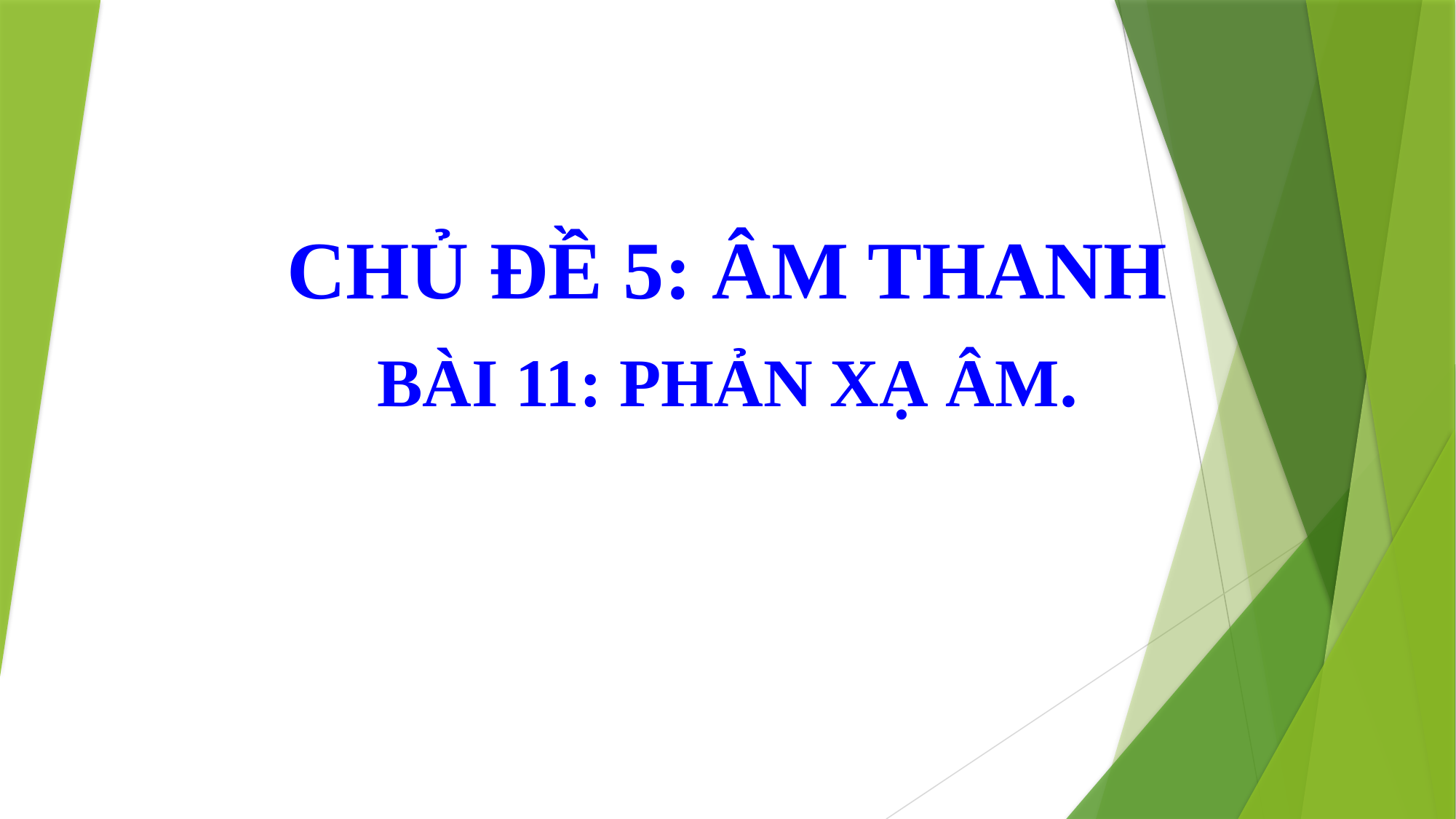

CHỦ ĐỀ 5: ÂM THANH
BÀI 11: PHẢN XẠ ÂM.